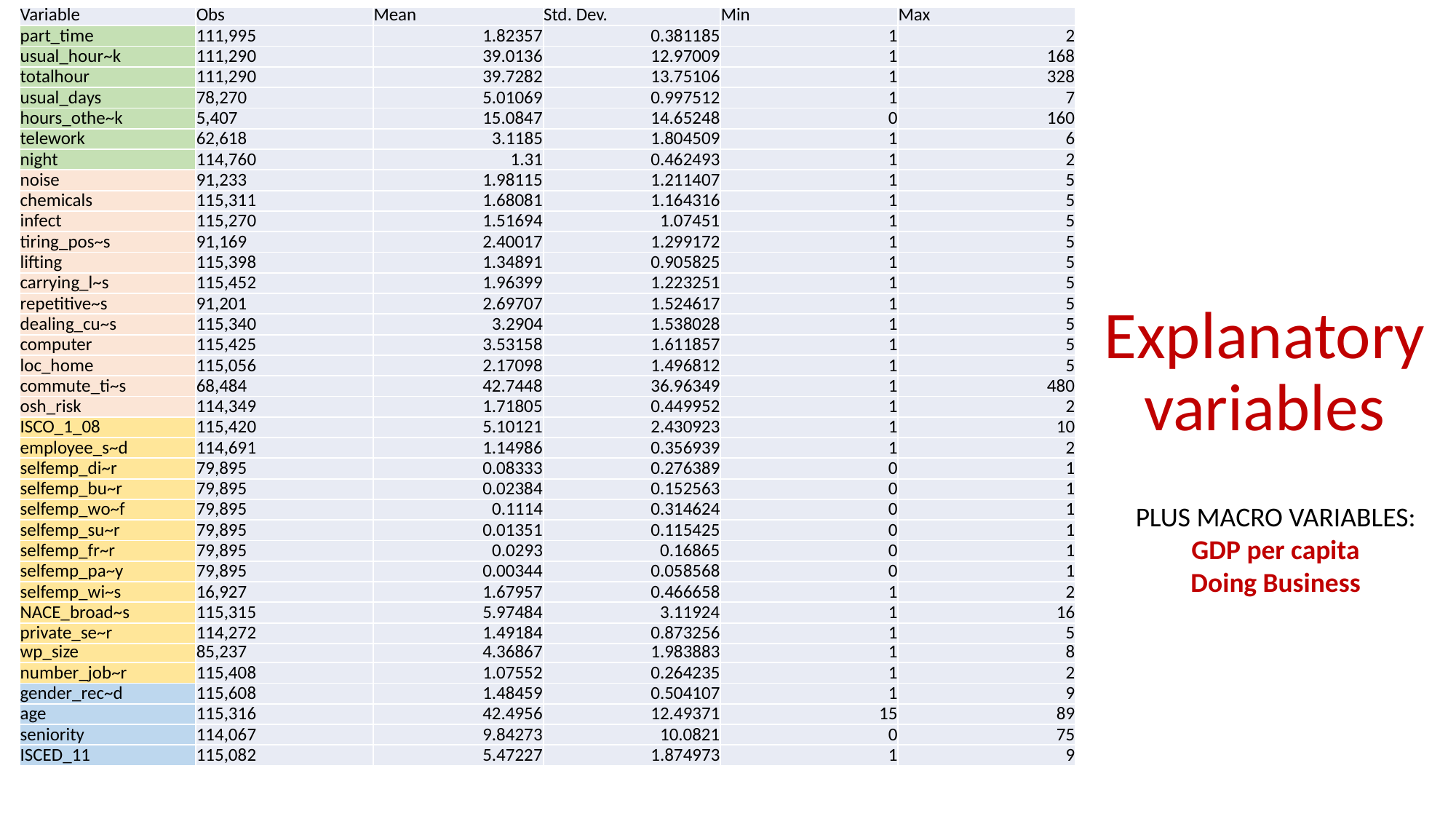

| Variable | Obs | Mean | Std. Dev. | Min | Max |
| --- | --- | --- | --- | --- | --- |
| part\_time | 111,995 | 1.82357 | 0.381185 | 1 | 2 |
| usual\_hour~k | 111,290 | 39.0136 | 12.97009 | 1 | 168 |
| totalhour | 111,290 | 39.7282 | 13.75106 | 1 | 328 |
| usual\_days | 78,270 | 5.01069 | 0.997512 | 1 | 7 |
| hours\_othe~k | 5,407 | 15.0847 | 14.65248 | 0 | 160 |
| telework | 62,618 | 3.1185 | 1.804509 | 1 | 6 |
| night | 114,760 | 1.31 | 0.462493 | 1 | 2 |
| noise | 91,233 | 1.98115 | 1.211407 | 1 | 5 |
| chemicals | 115,311 | 1.68081 | 1.164316 | 1 | 5 |
| infect | 115,270 | 1.51694 | 1.07451 | 1 | 5 |
| tiring\_pos~s | 91,169 | 2.40017 | 1.299172 | 1 | 5 |
| lifting | 115,398 | 1.34891 | 0.905825 | 1 | 5 |
| carrying\_l~s | 115,452 | 1.96399 | 1.223251 | 1 | 5 |
| repetitive~s | 91,201 | 2.69707 | 1.524617 | 1 | 5 |
| dealing\_cu~s | 115,340 | 3.2904 | 1.538028 | 1 | 5 |
| computer | 115,425 | 3.53158 | 1.611857 | 1 | 5 |
| loc\_home | 115,056 | 2.17098 | 1.496812 | 1 | 5 |
| commute\_ti~s | 68,484 | 42.7448 | 36.96349 | 1 | 480 |
| osh\_risk | 114,349 | 1.71805 | 0.449952 | 1 | 2 |
| ISCO\_1\_08 | 115,420 | 5.10121 | 2.430923 | 1 | 10 |
| employee\_s~d | 114,691 | 1.14986 | 0.356939 | 1 | 2 |
| selfemp\_di~r | 79,895 | 0.08333 | 0.276389 | 0 | 1 |
| selfemp\_bu~r | 79,895 | 0.02384 | 0.152563 | 0 | 1 |
| selfemp\_wo~f | 79,895 | 0.1114 | 0.314624 | 0 | 1 |
| selfemp\_su~r | 79,895 | 0.01351 | 0.115425 | 0 | 1 |
| selfemp\_fr~r | 79,895 | 0.0293 | 0.16865 | 0 | 1 |
| selfemp\_pa~y | 79,895 | 0.00344 | 0.058568 | 0 | 1 |
| selfemp\_wi~s | 16,927 | 1.67957 | 0.466658 | 1 | 2 |
| NACE\_broad~s | 115,315 | 5.97484 | 3.11924 | 1 | 16 |
| private\_se~r | 114,272 | 1.49184 | 0.873256 | 1 | 5 |
| wp\_size | 85,237 | 4.36867 | 1.983883 | 1 | 8 |
| number\_job~r | 115,408 | 1.07552 | 0.264235 | 1 | 2 |
| gender\_rec~d | 115,608 | 1.48459 | 0.504107 | 1 | 9 |
| age | 115,316 | 42.4956 | 12.49371 | 15 | 89 |
| seniority | 114,067 | 9.84273 | 10.0821 | 0 | 75 |
| ISCED\_11 | 115,082 | 5.47227 | 1.874973 | 1 | 9 |
# Explanatory variables
PLUS MACRO VARIABLES: GDP per capita
Doing Business